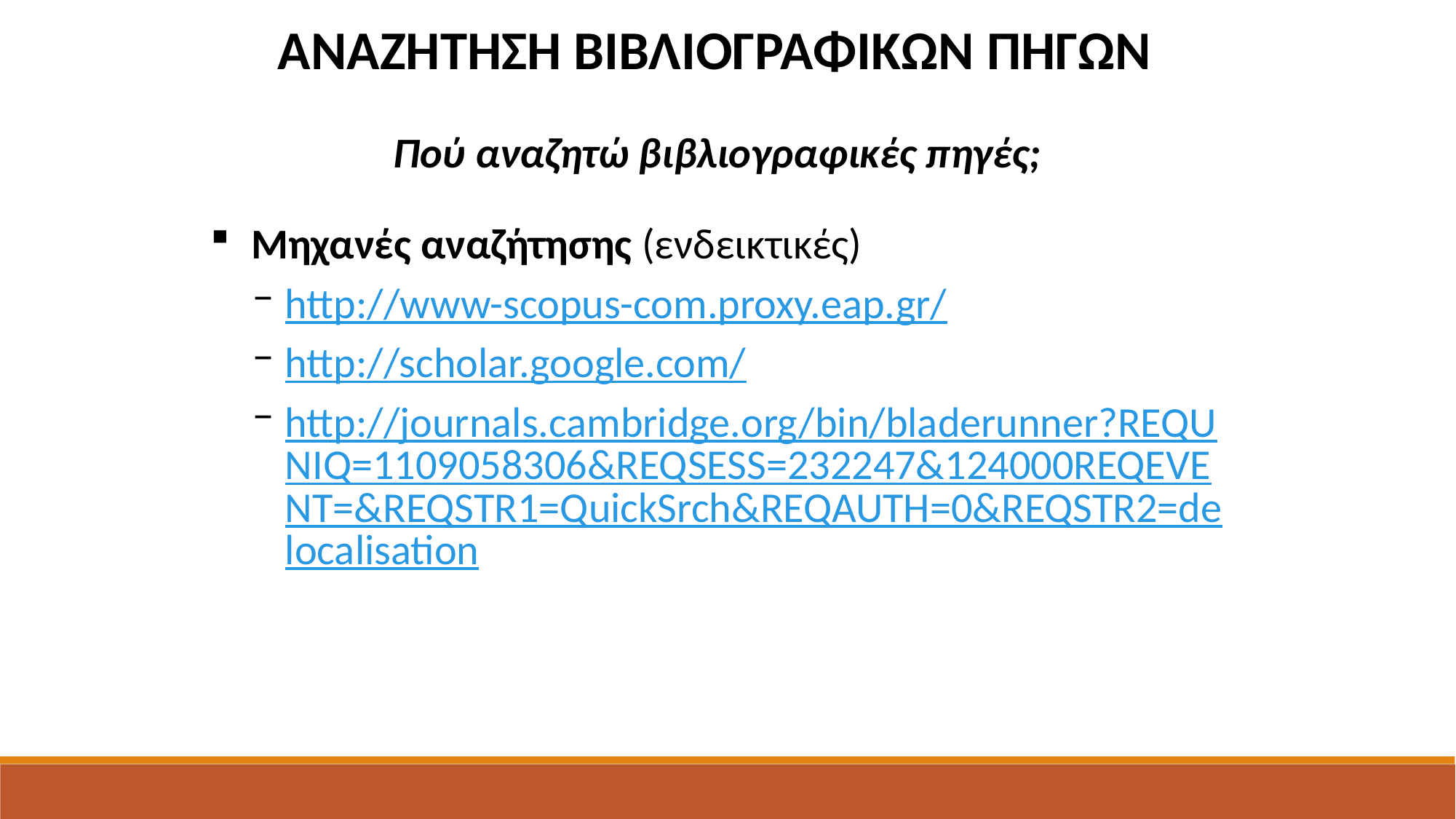

ΑΝΑΖΗΤΗΣΗ ΒΙΒΛΙΟΓΡΑΦΙΚΩΝ ΠΗΓΩΝ
Πού αναζητώ βιβλιογραφικές πηγές;

Μηχανές αναζήτησης (ενδεικτικές)
http://www-scopus-com.proxy.eap.gr/
http://scholar.google.com/
http://journals.cambridge.org/bin/bladerunner?REQUNIQ=1109058306&REQSESS=232247&124000REQEVENT=&REQSTR1=QuickSrch&REQAUTH=0&REQSTR2=delocalisation